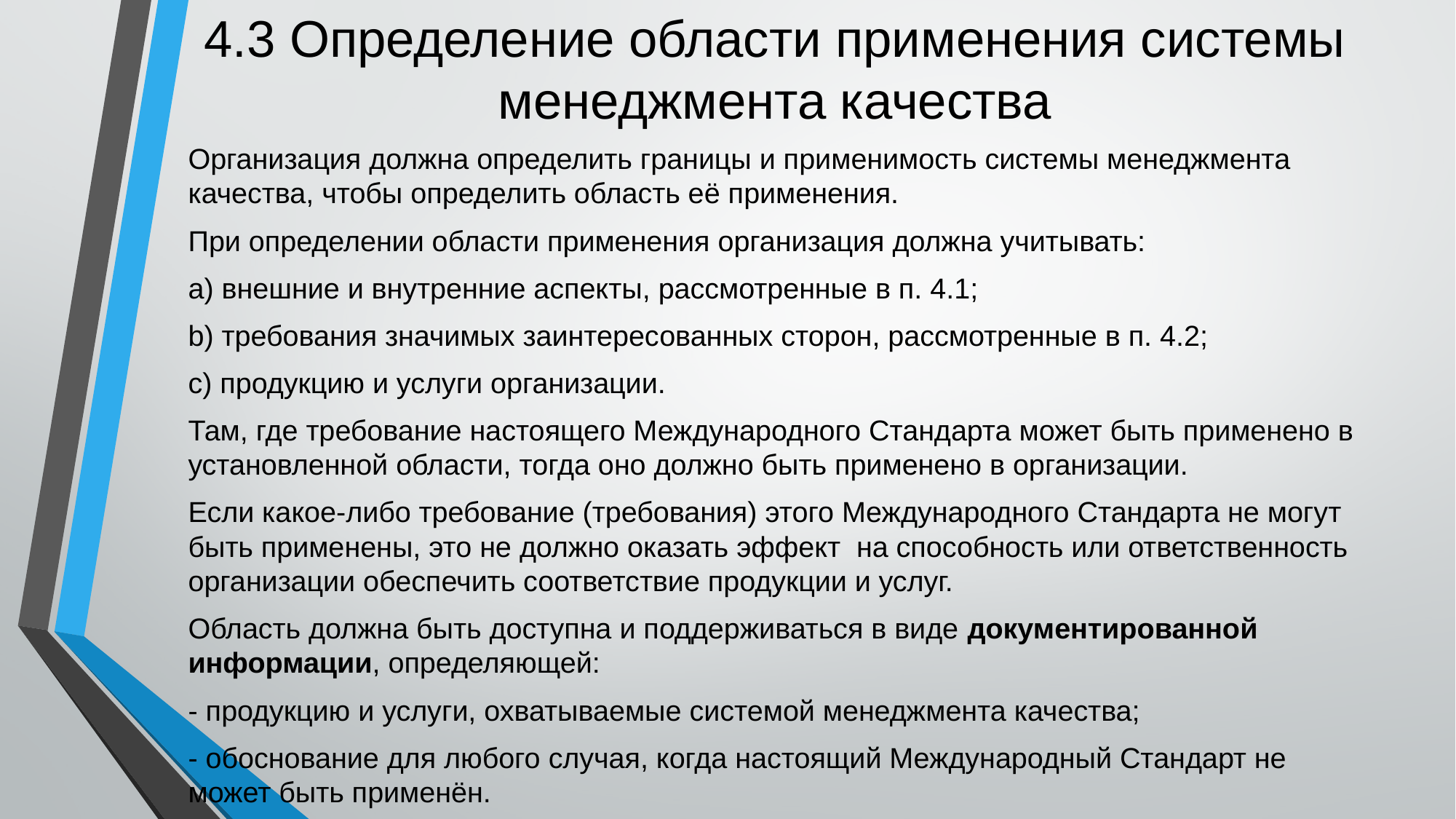

# 4.3 Определение области применения системы менеджмента качества
Организация должна определить границы и применимость системы менеджмента качества, чтобы определить область её применения.
При определении области применения организация должна учитывать:
а) внешние и внутренние аспекты, рассмотренные в п. 4.1;
b) требования значимых заинтересованных сторон, рассмотренные в п. 4.2;
c) продукцию и услуги организации.
Там, где требование настоящего Международного Стандарта может быть применено в установленной области, тогда оно должно быть применено в организации.
Если какое-либо требование (требования) этого Международного Стандарта не могут быть применены, это не должно оказать эффект  на способность или ответственность организации обеспечить соответствие продукции и услуг.
Область должна быть доступна и поддерживаться в виде документированной информации, определяющей:
- продукцию и услуги, охватываемые системой менеджмента качества;
- обоснование для любого случая, когда настоящий Международный Стандарт не может быть применён.